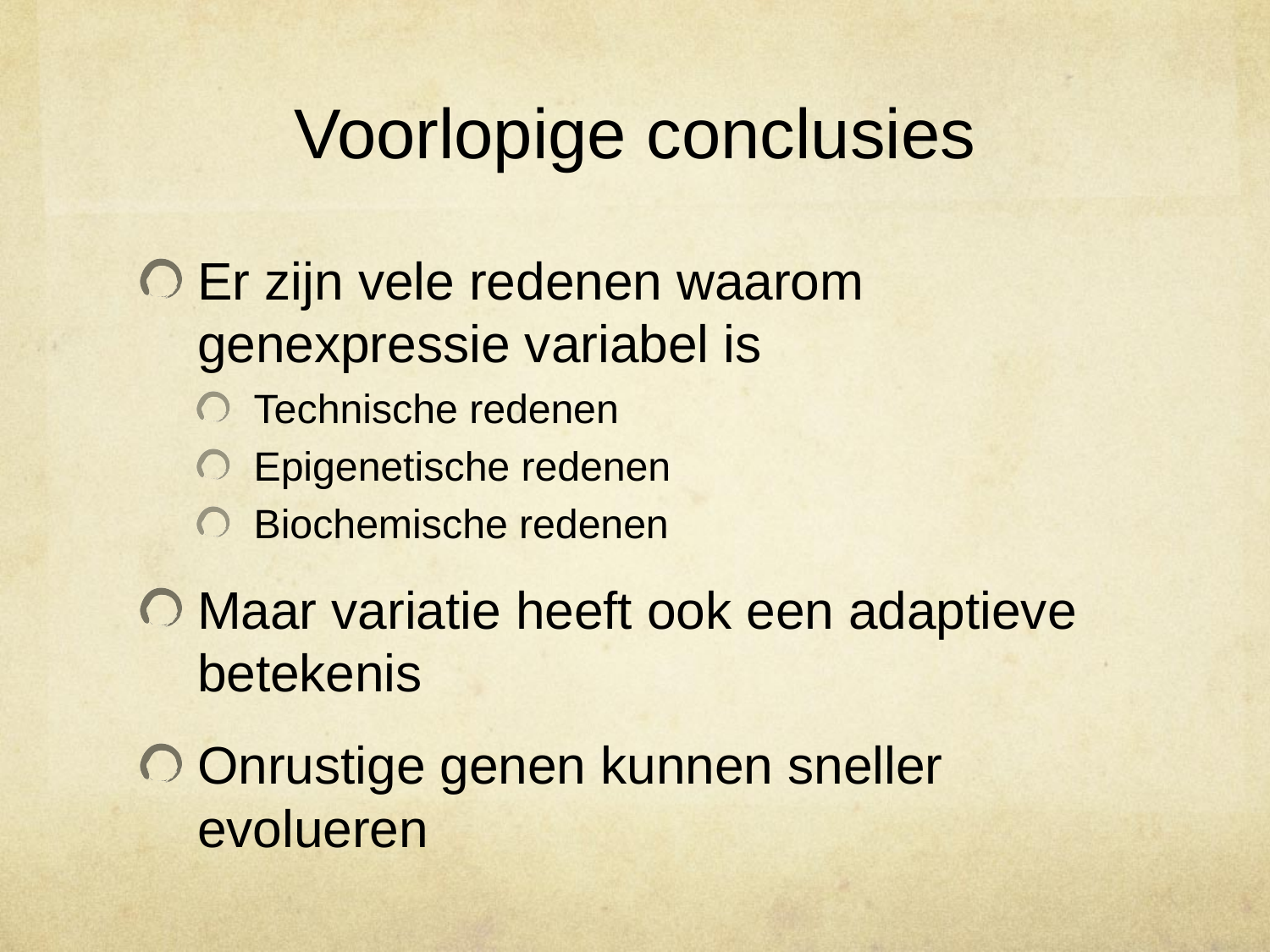

# Voorlopige conclusies
Er zijn vele redenen waarom genexpressie variabel is
Technische redenen
Epigenetische redenen
Biochemische redenen
Maar variatie heeft ook een adaptieve betekenis
Onrustige genen kunnen sneller evolueren